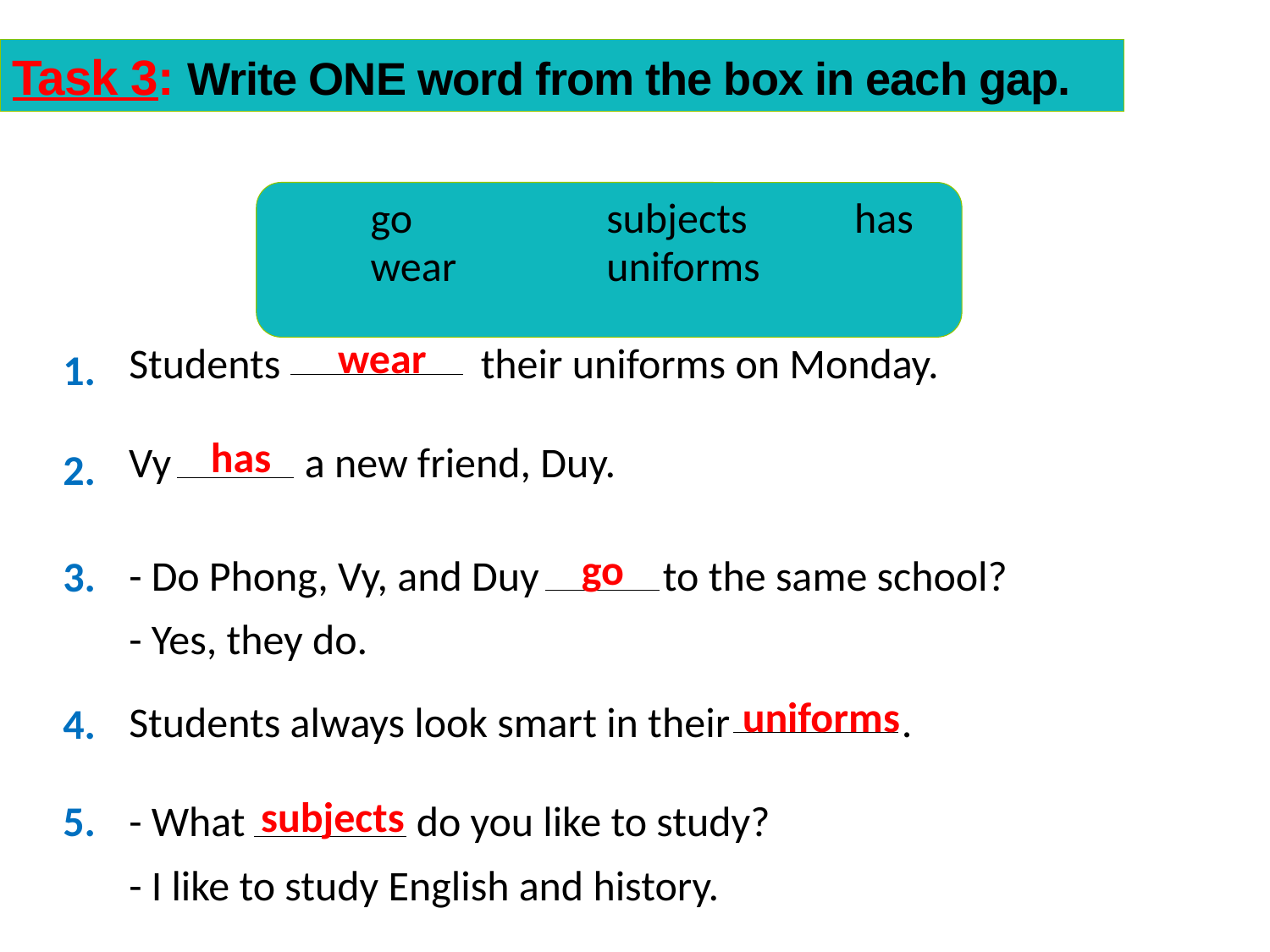

Task 3: Write ONE word from the box in each gap.

subjects
go
has
wear
uniforms
wear
Students                     their uniforms on Monday.
1.
has
Vy              a new friend, Duy.
2.
go
- Do Phong, Vy, and Duy             to the same school?
3.
- Yes, they do.
uniforms
Students always look smart in their                  .
4.
subjects
5.
- What                  do you like to study?
- I like to study English and history.